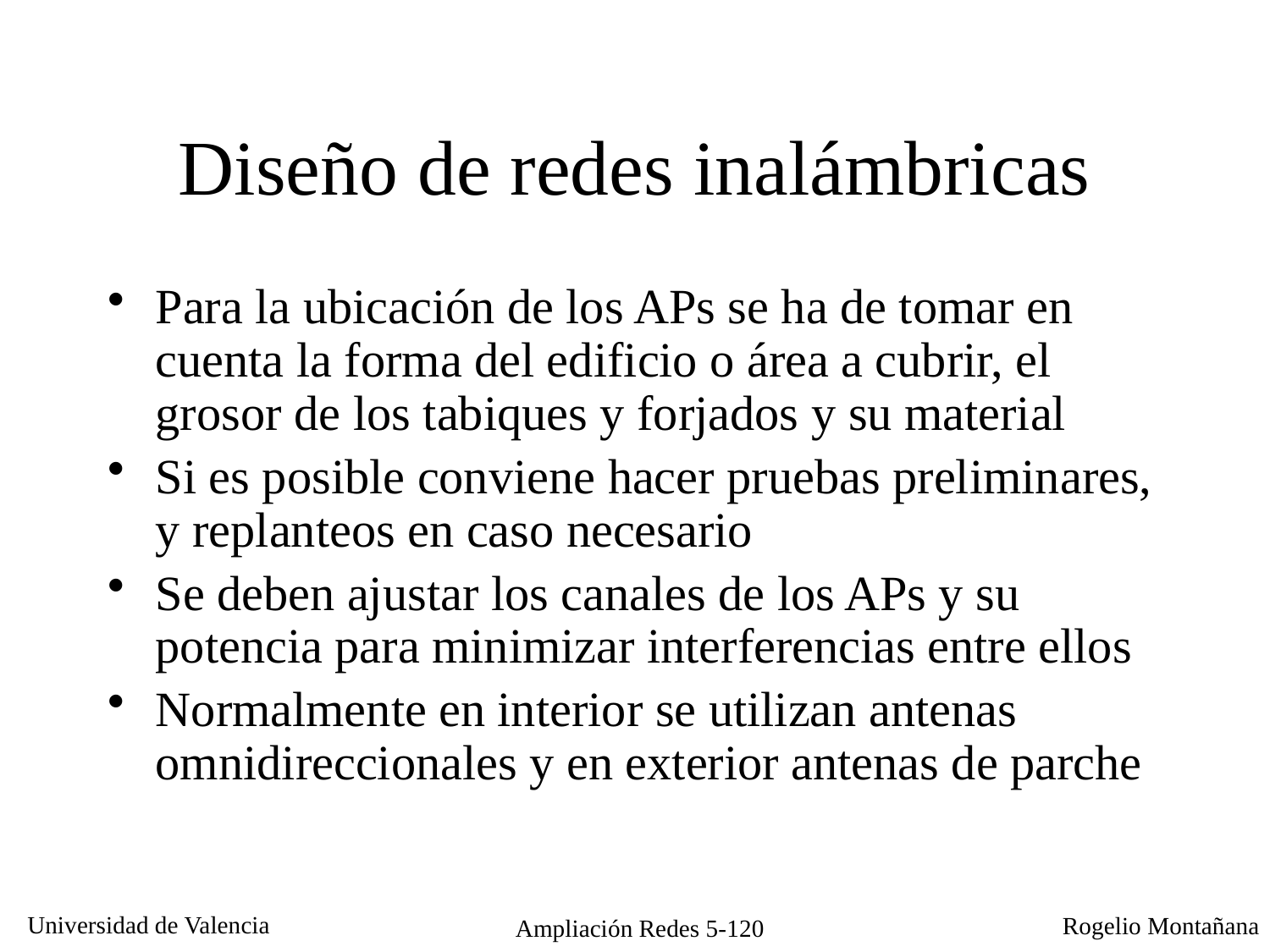

# Diseño de redes inalámbricas
Para la ubicación de los APs se ha de tomar en cuenta la forma del edificio o área a cubrir, el grosor de los tabiques y forjados y su material
Si es posible conviene hacer pruebas preliminares, y replanteos en caso necesario
Se deben ajustar los canales de los APs y su potencia para minimizar interferencias entre ellos
Normalmente en interior se utilizan antenas omnidireccionales y en exterior antenas de parche
Ampliación Redes 5-120